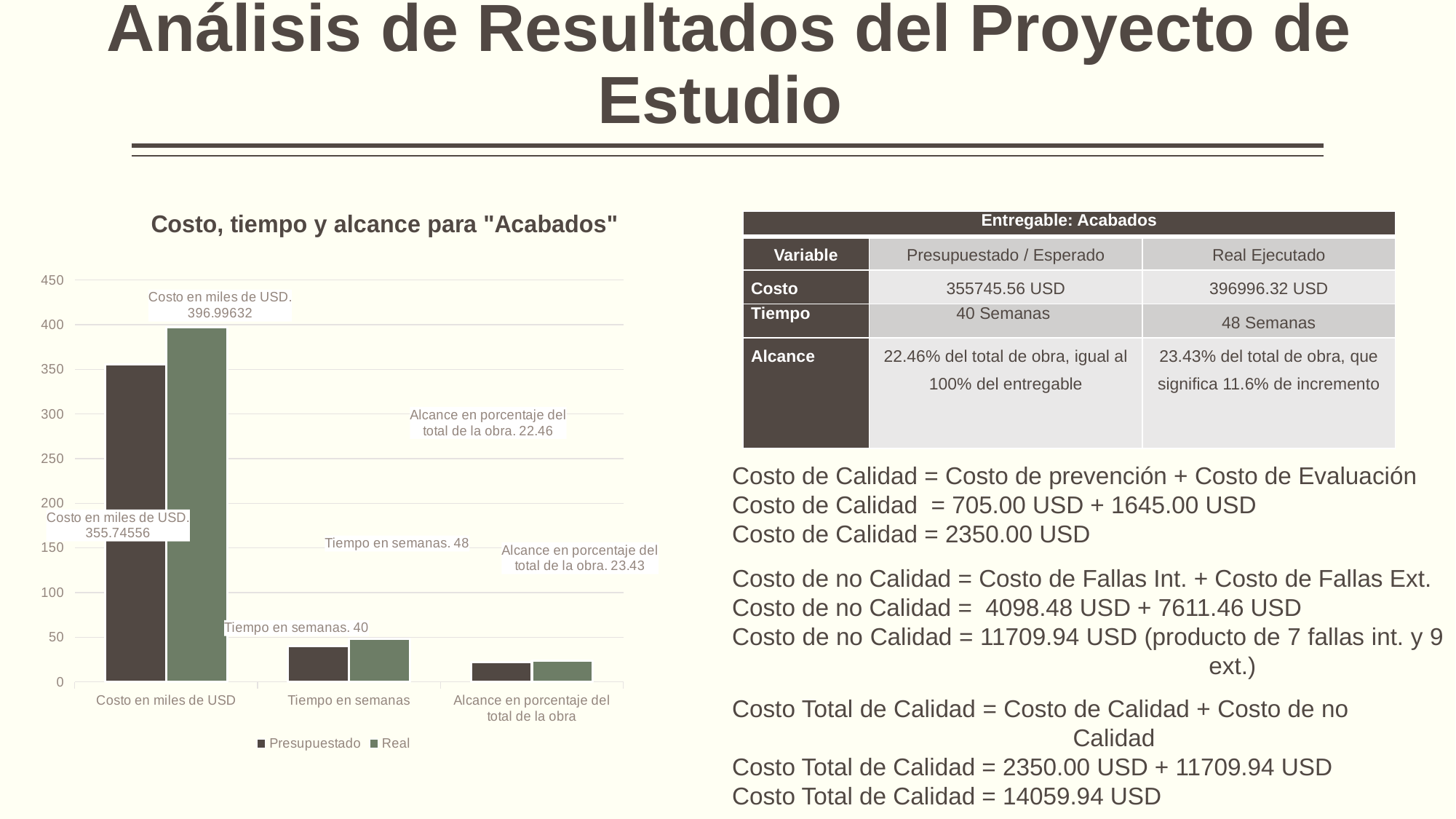

# Análisis de Resultados del Proyecto de Estudio

### Chart: Costo, tiempo y alcance para "Acabados"

| Category | Presupuestado | Real |
|---|---|---|
| Costo en miles de USD | 355.74556 | 396.99632 |
| Tiempo en semanas | 40.0 | 48.0 |
| Alcance en porcentaje del total de la obra | 22.46 | 23.43 |
| Entregable: Acabados |  |  |
| --- | --- | --- |
| Variable | Presupuestado / Esperado | Real Ejecutado |
| Costo | 355745.56 USD | 396996.32 USD |
| Tiempo | 40 Semanas | 48 Semanas |
| Alcance | 22.46% del total de obra, igual al 100% del entregable | 23.43% del total de obra, que significa 11.6% de incremento |
Costo de Calidad = Costo de prevención + Costo de Evaluación
Costo de Calidad  = 705.00 USD + 1645.00 USD
Costo de Calidad = 2350.00 USD
Costo de no Calidad = Costo de Fallas Int. + Costo de Fallas Ext.
Costo de no Calidad =  4098.48 USD + 7611.46 USD
Costo de no Calidad = 11709.94 USD (producto de 7 fallas int. y 9 				      ext.)
Costo Total de Calidad = Costo de Calidad + Costo de no           			  Calidad
Costo Total de Calidad = 2350.00 USD + 11709.94 USD
Costo Total de Calidad = 14059.94 USD